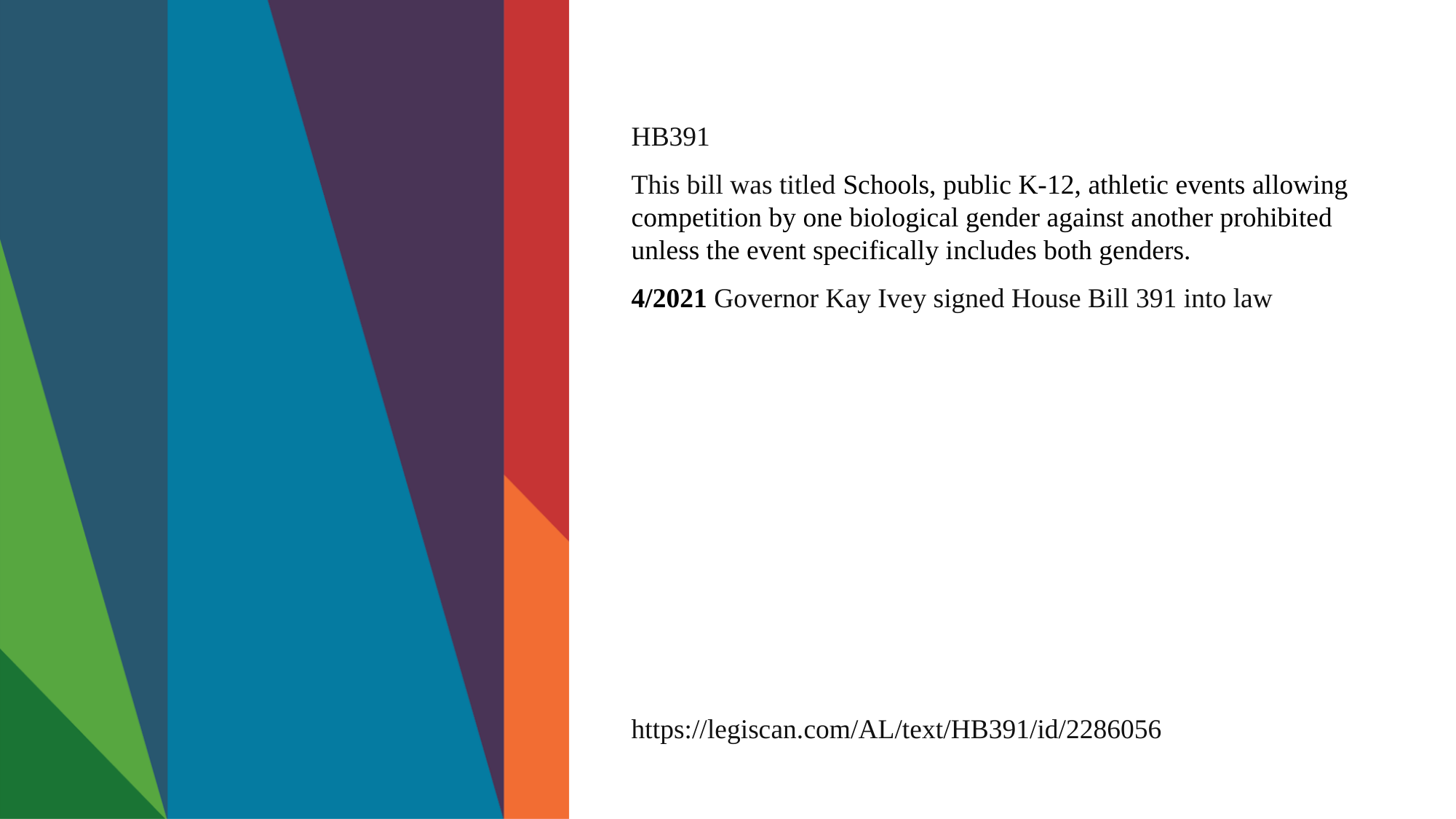

HB391
This bill was titled Schools, public K-12, athletic events allowing competition by one biological gender against another prohibited unless the event specifically includes both genders.
4/2021 Governor Kay Ivey signed House Bill 391 into law

https://legiscan.com/AL/text/HB391/id/2286056